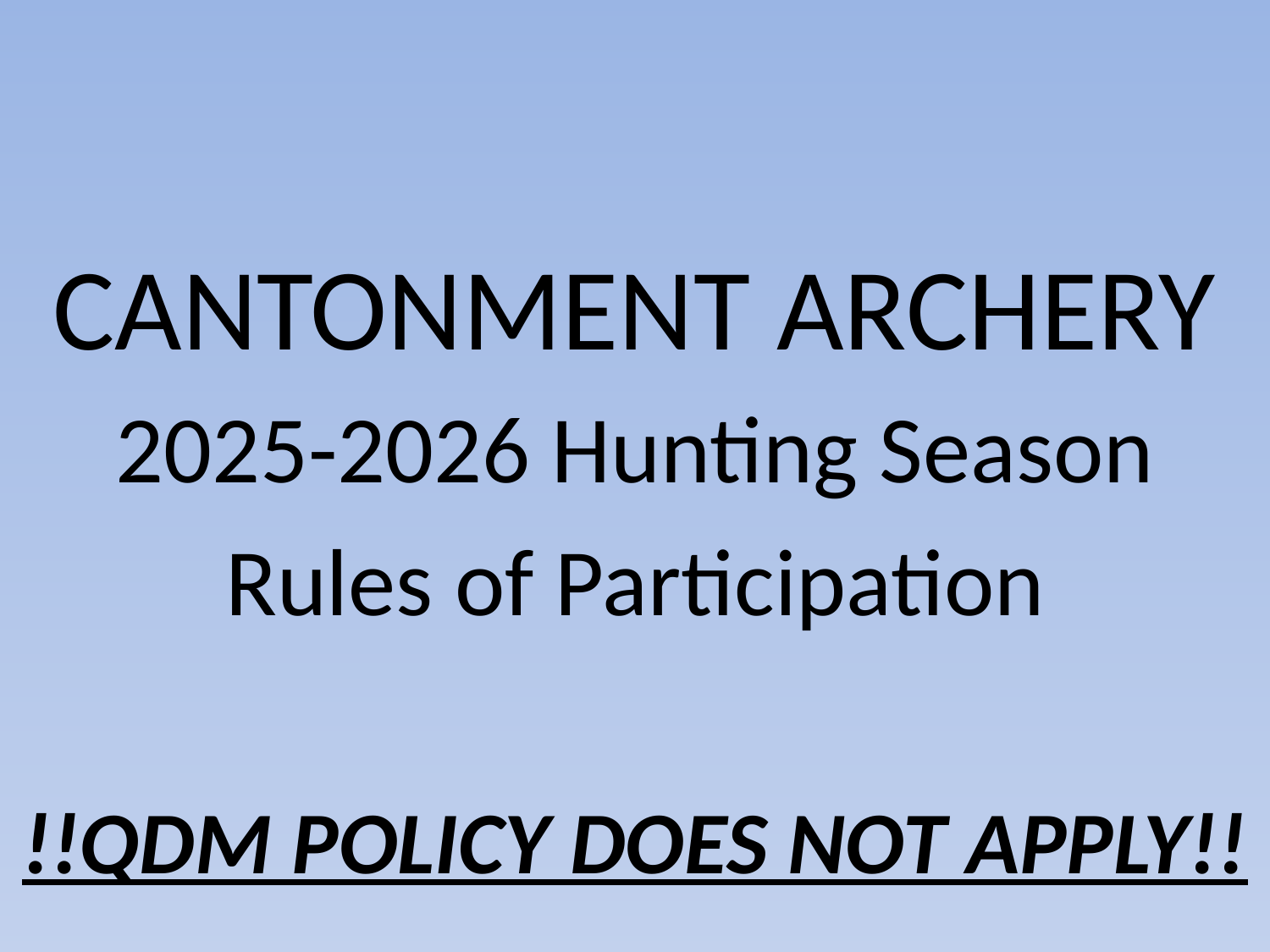

# CANTONMENT ARCHERY
2025-2026 Hunting Season
Rules of Participation

!!QDM POLICY DOES NOT APPLY!!